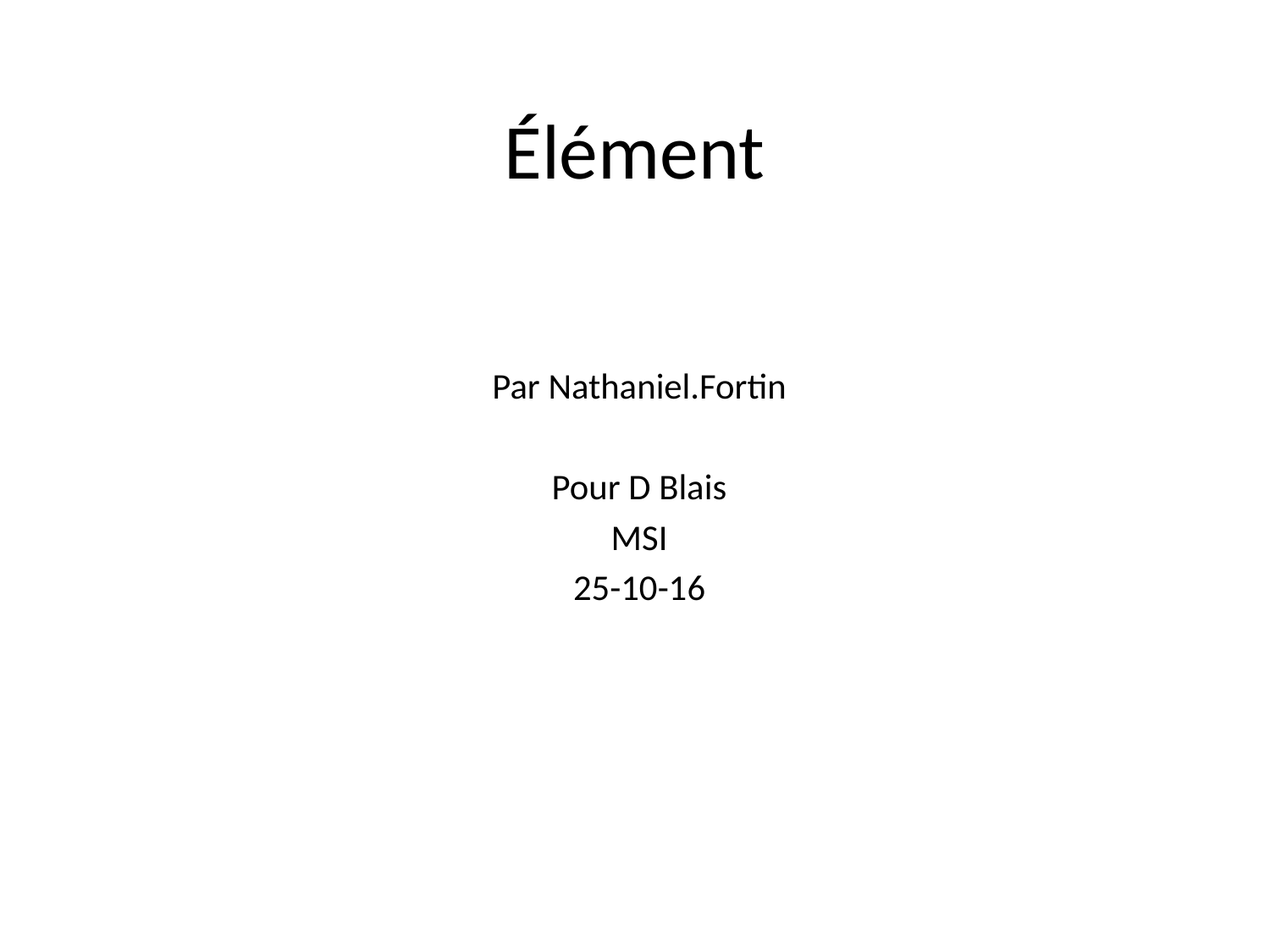

# Élément
Par Nathaniel.Fortin

Pour D Blais
MSI
25-10-16